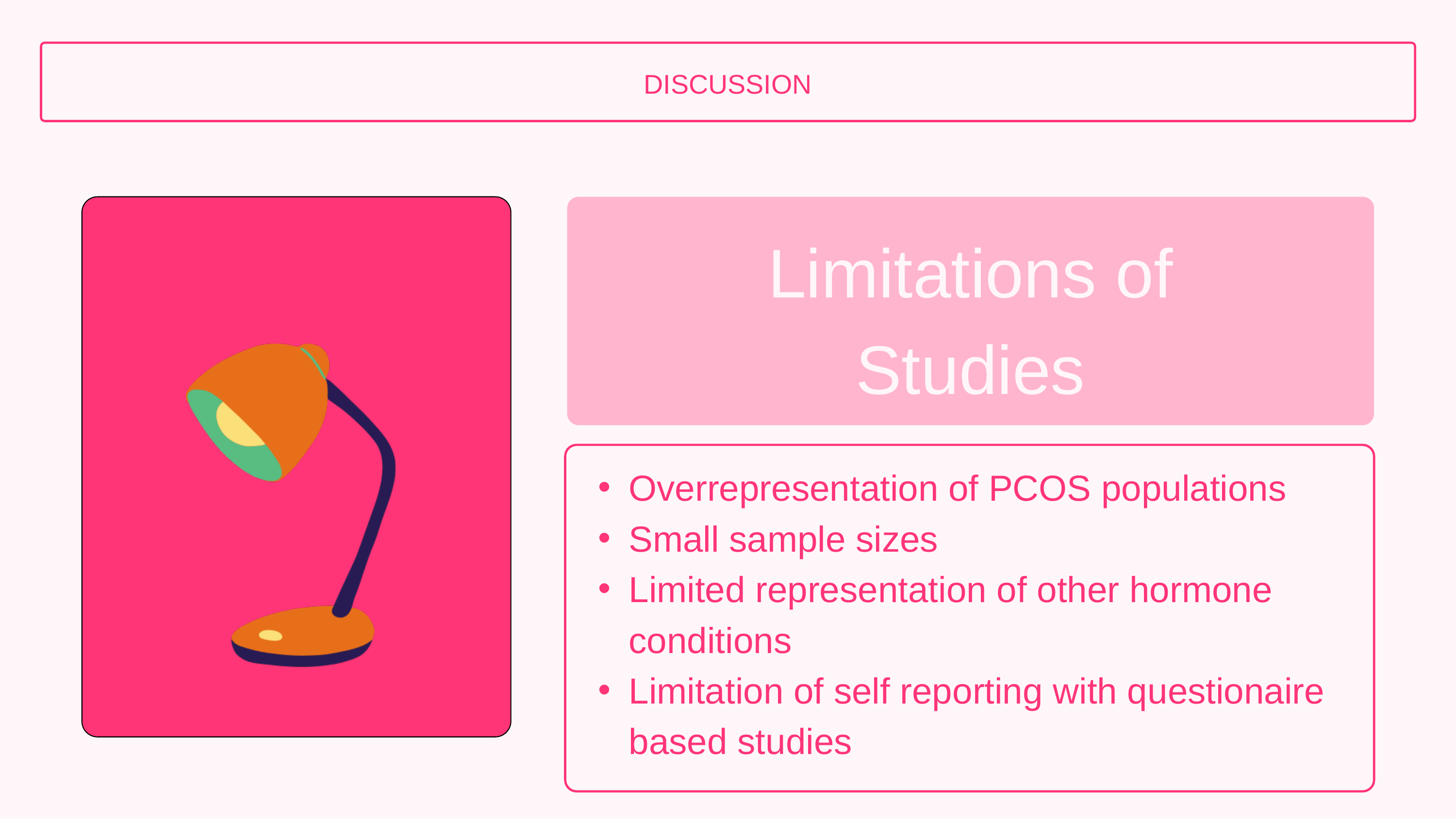

DISCUSSION

Limitations of Studies

Overrepresentation of PCOS populations
Small sample sizes
Limited representation of other hormone conditions
Limitation of self reporting with questionaire based studies